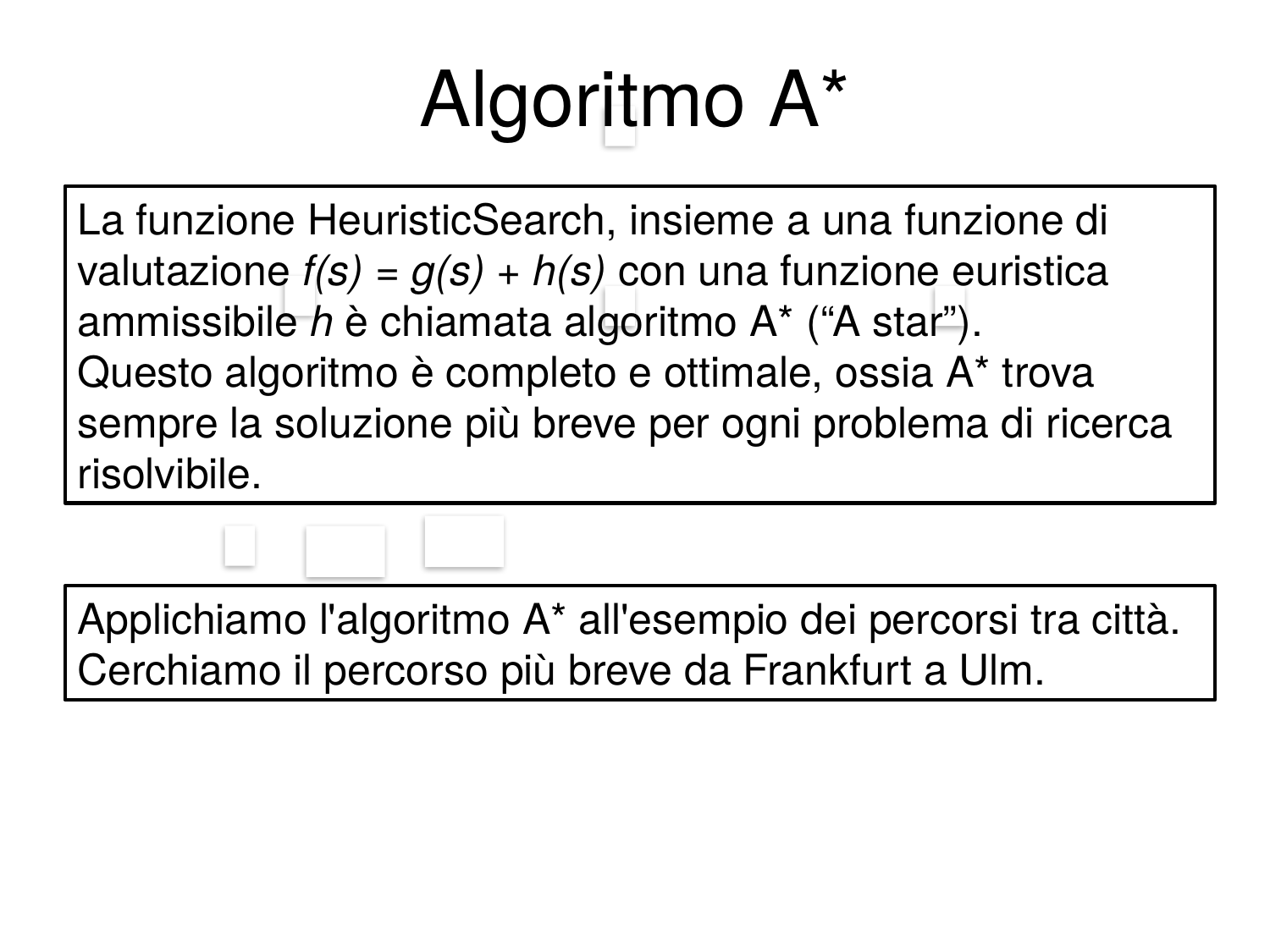

# Algoritmo A*

La funzione HeuristicSearch, insieme a una funzione di valutazione f(s) = g(s) + h(s) con una funzione euristica ammissibile h è chiamata algoritmo A* (“A star”).
Questo algoritmo è completo e ottimale, ossia A* trova sempre la soluzione più breve per ogni problema di ricerca risolvibile.

Applichiamo l'algoritmo A* all'esempio dei percorsi tra città. Cerchiamo il percorso più breve da Frankfurt a Ulm.